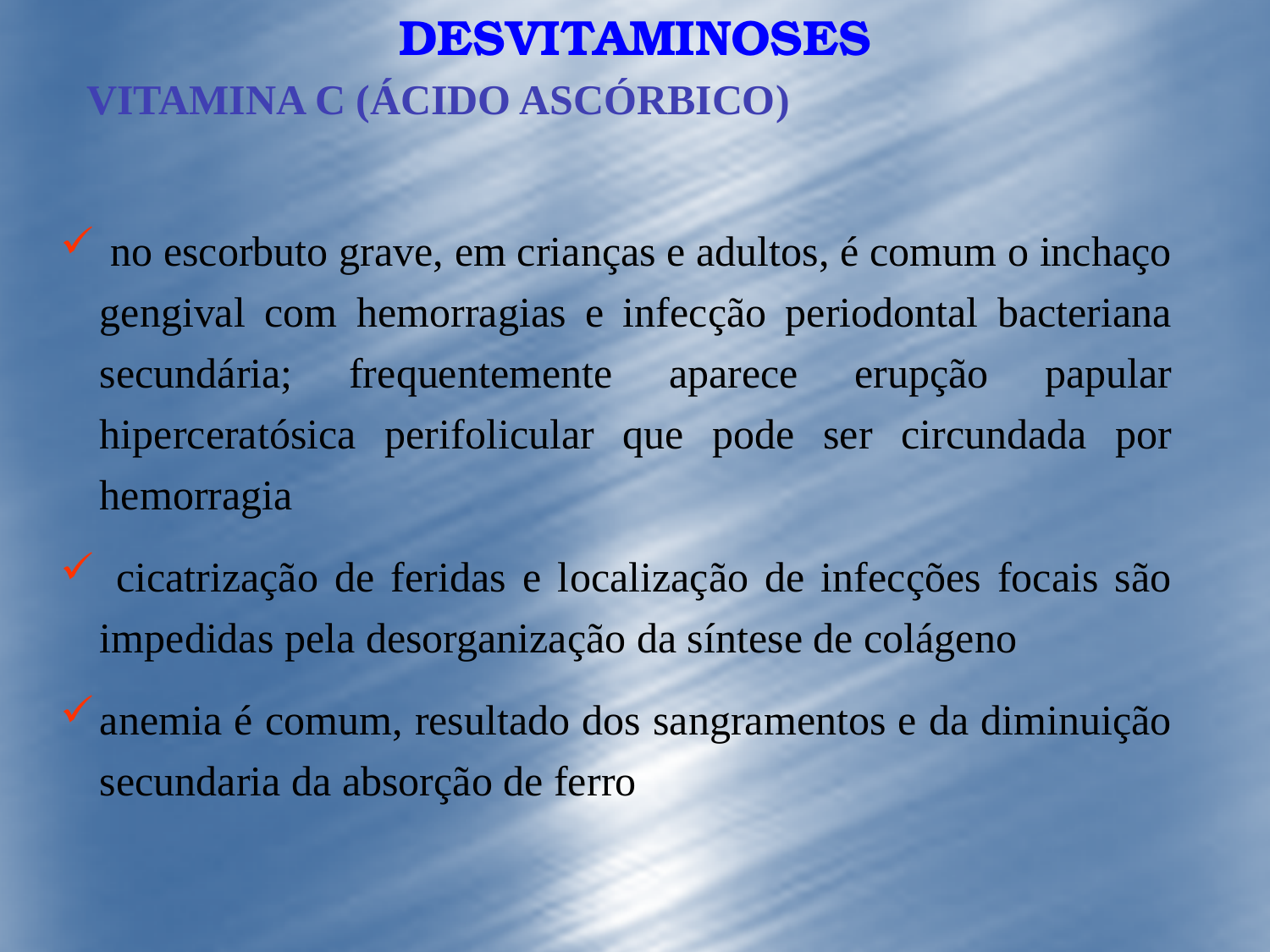

DESVITAMINOSES
VITAMINA C (ÁCIDO ASCÓRBICO)
 no escorbuto grave, em crianças e adultos, é comum o inchaço gengival com hemorragias e infecção periodontal bacteriana secundária; frequentemente aparece erupção papular hiperceratósica perifolicular que pode ser circundada por hemorragia
 cicatrização de feridas e localização de infecções focais são impedidas pela desorganização da síntese de colágeno
anemia é comum, resultado dos sangramentos e da diminuição secundaria da absorção de ferro